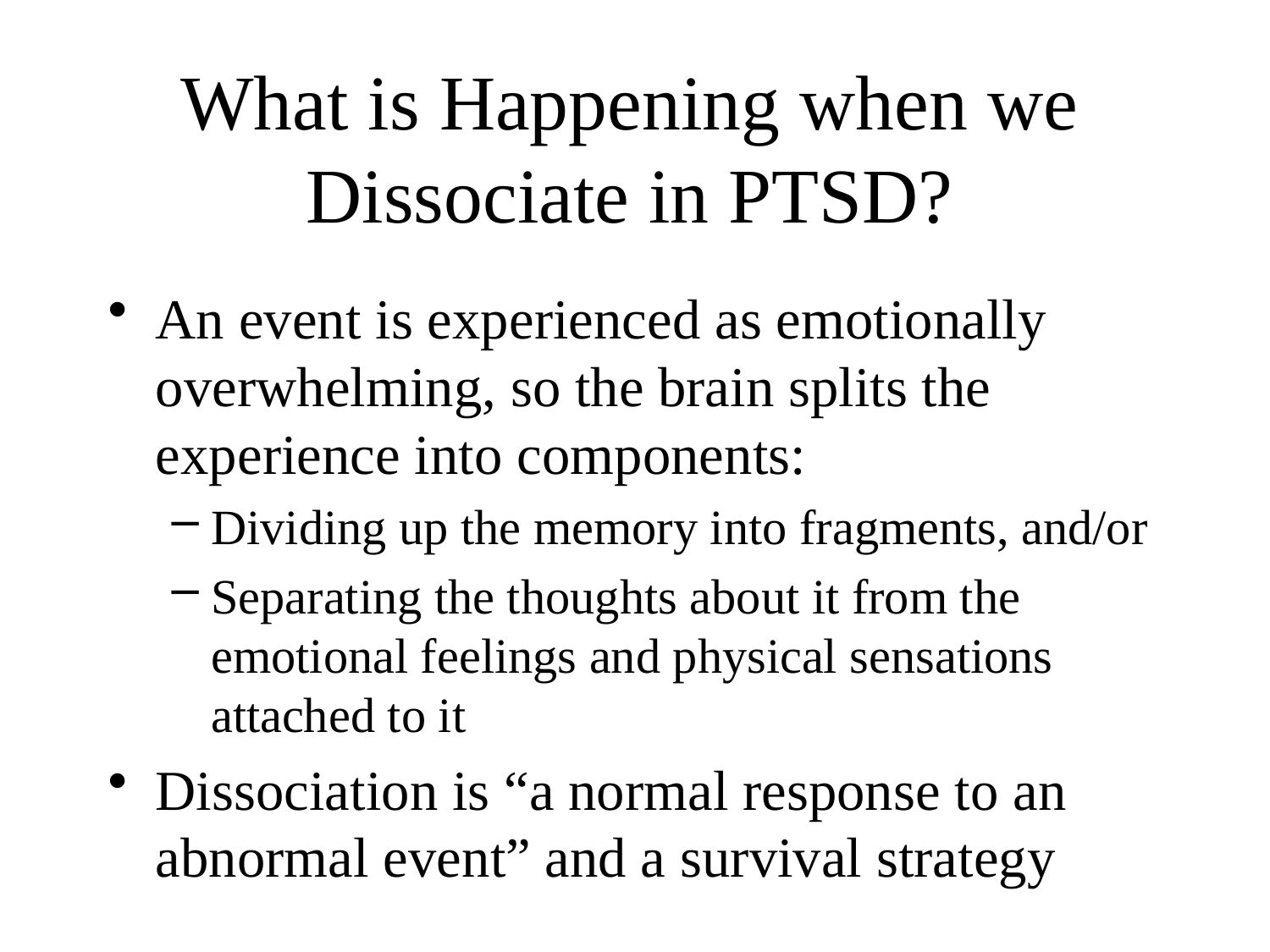

# What is Happening when we Dissociate in PTSD?
An event is experienced as emotionally overwhelming, so the brain splits the experience into components:
Dividing up the memory into fragments, and/or
Separating the thoughts about it from the emotional feelings and physical sensations attached to it
Dissociation is “a normal response to an abnormal event” and a survival strategy